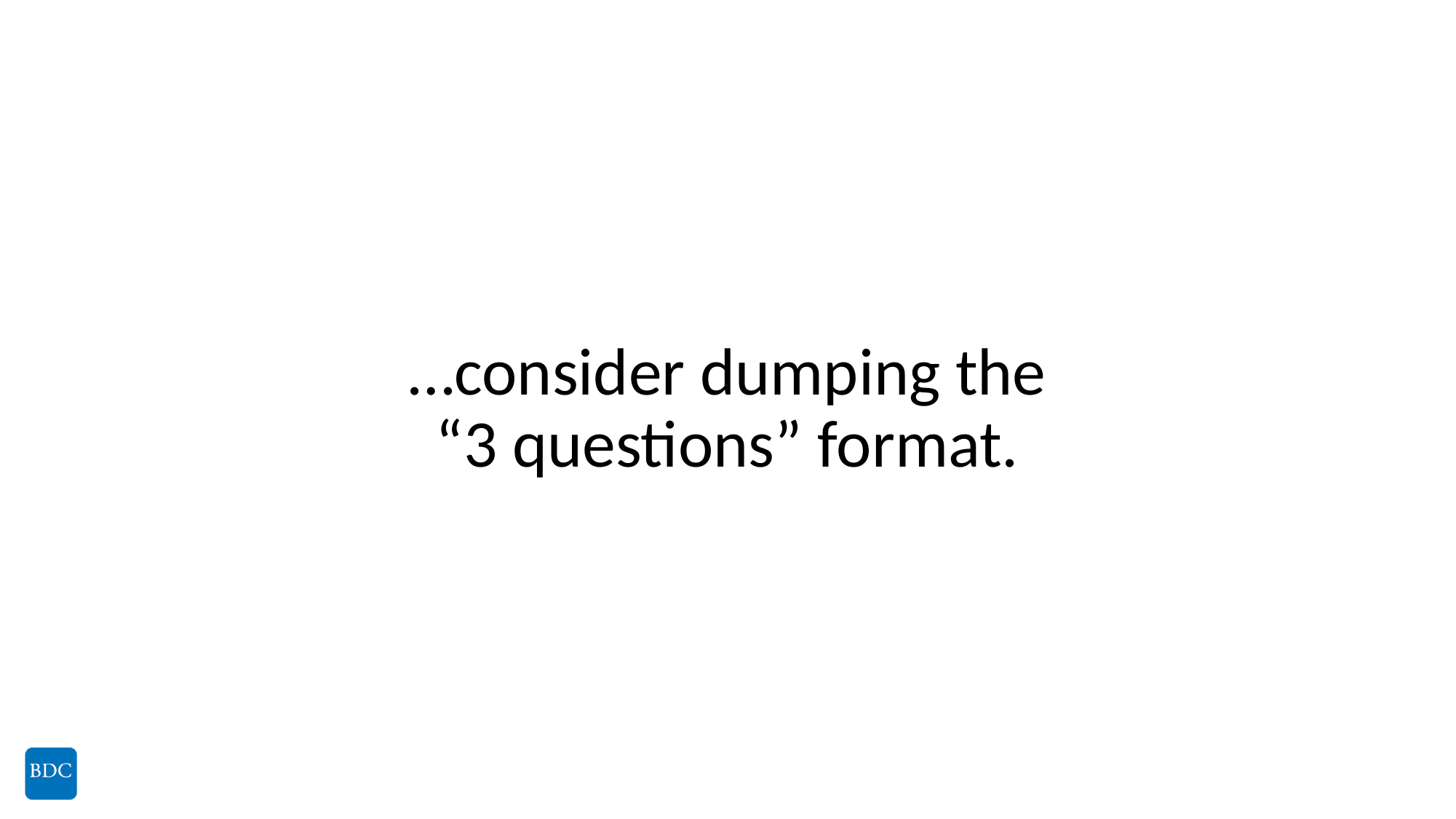

# …consider dumping the “3 questions” format.